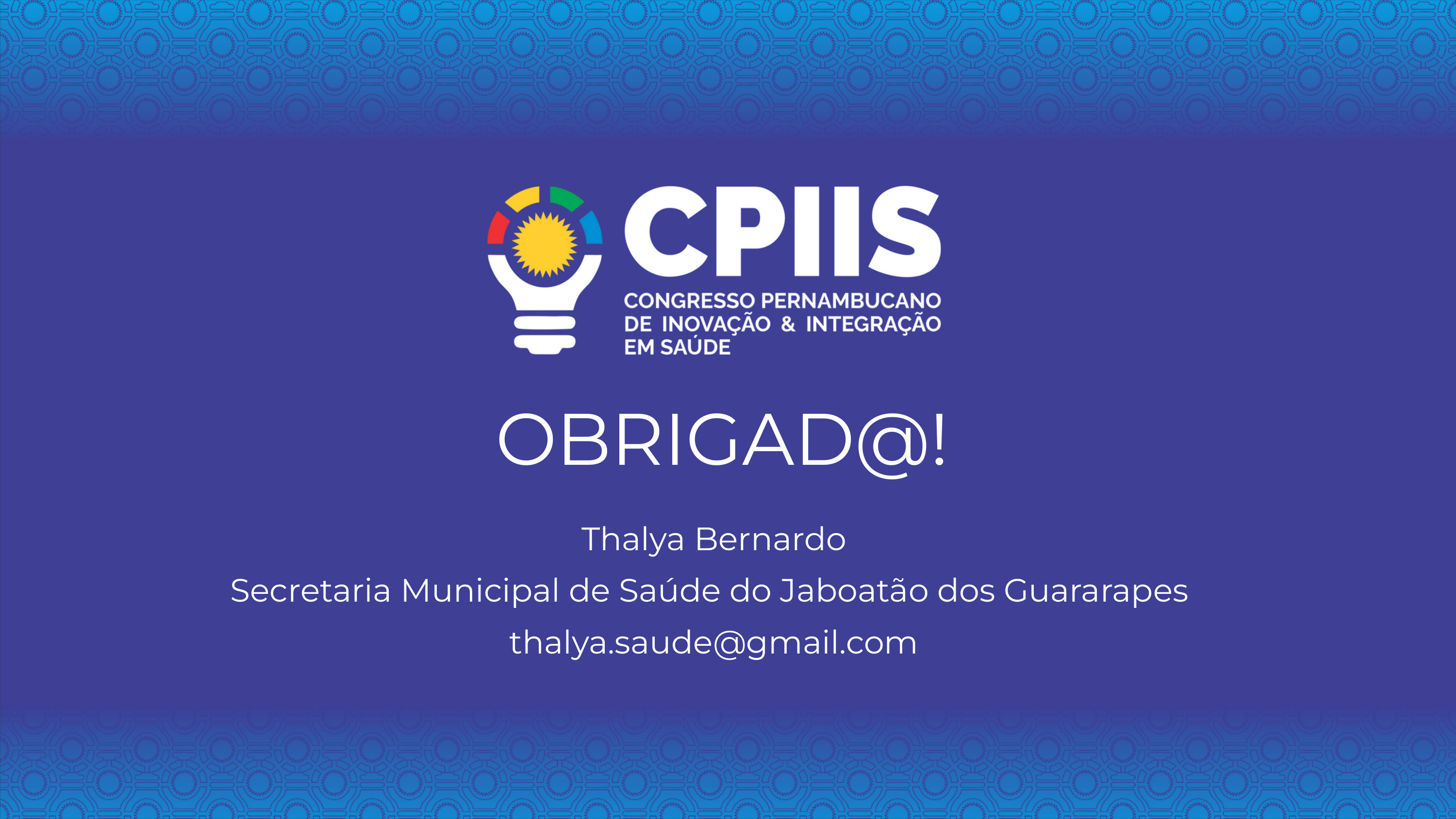

OBRIGAD@!
Thalya Bernardo
Secretaria Municipal de Saúde do Jaboatão dos Guararapes
thalya.saude@gmail.com